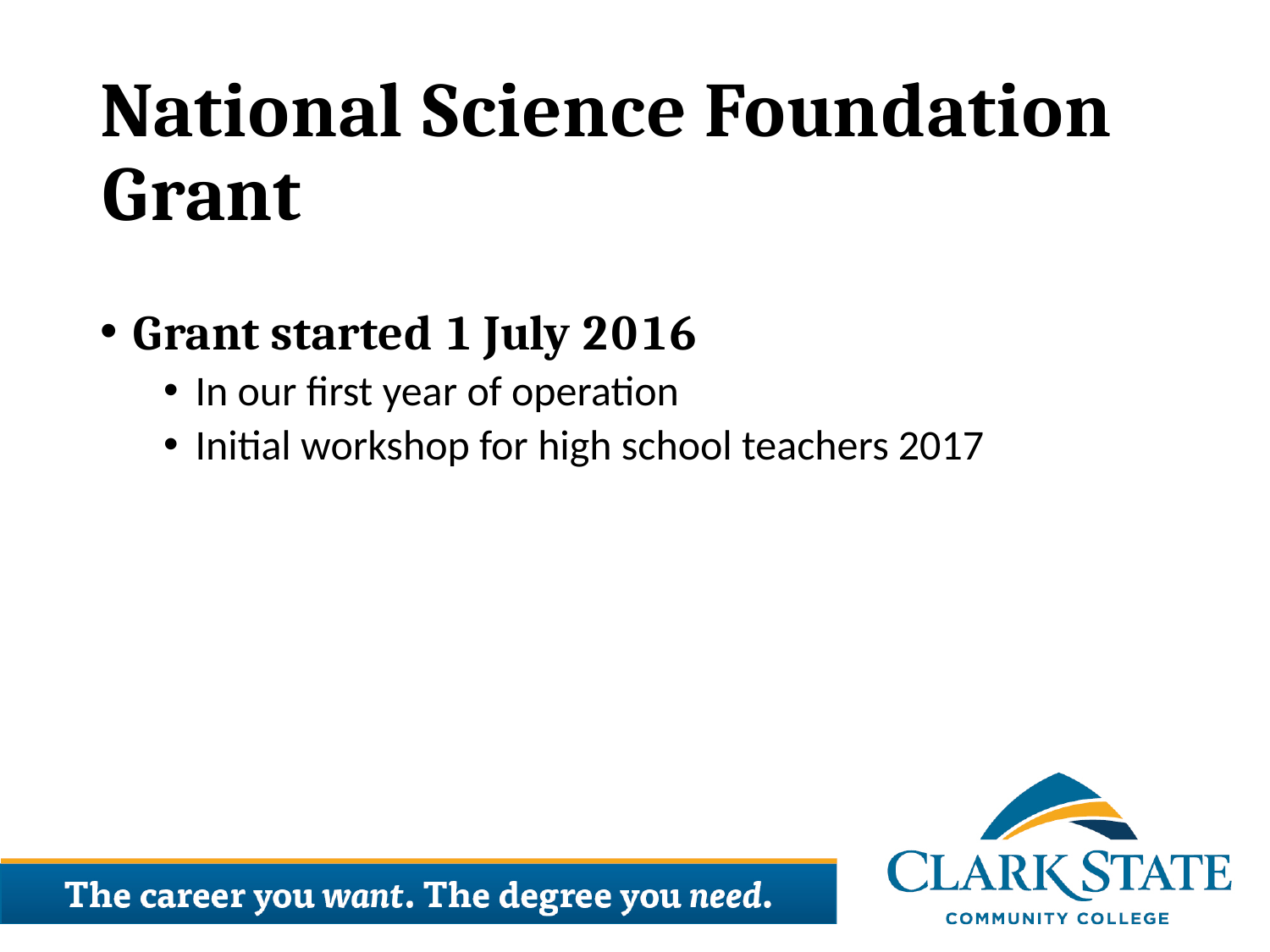

# National Science Foundation Grant
Grant started 1 July 2016
In our first year of operation
Initial workshop for high school teachers 2017